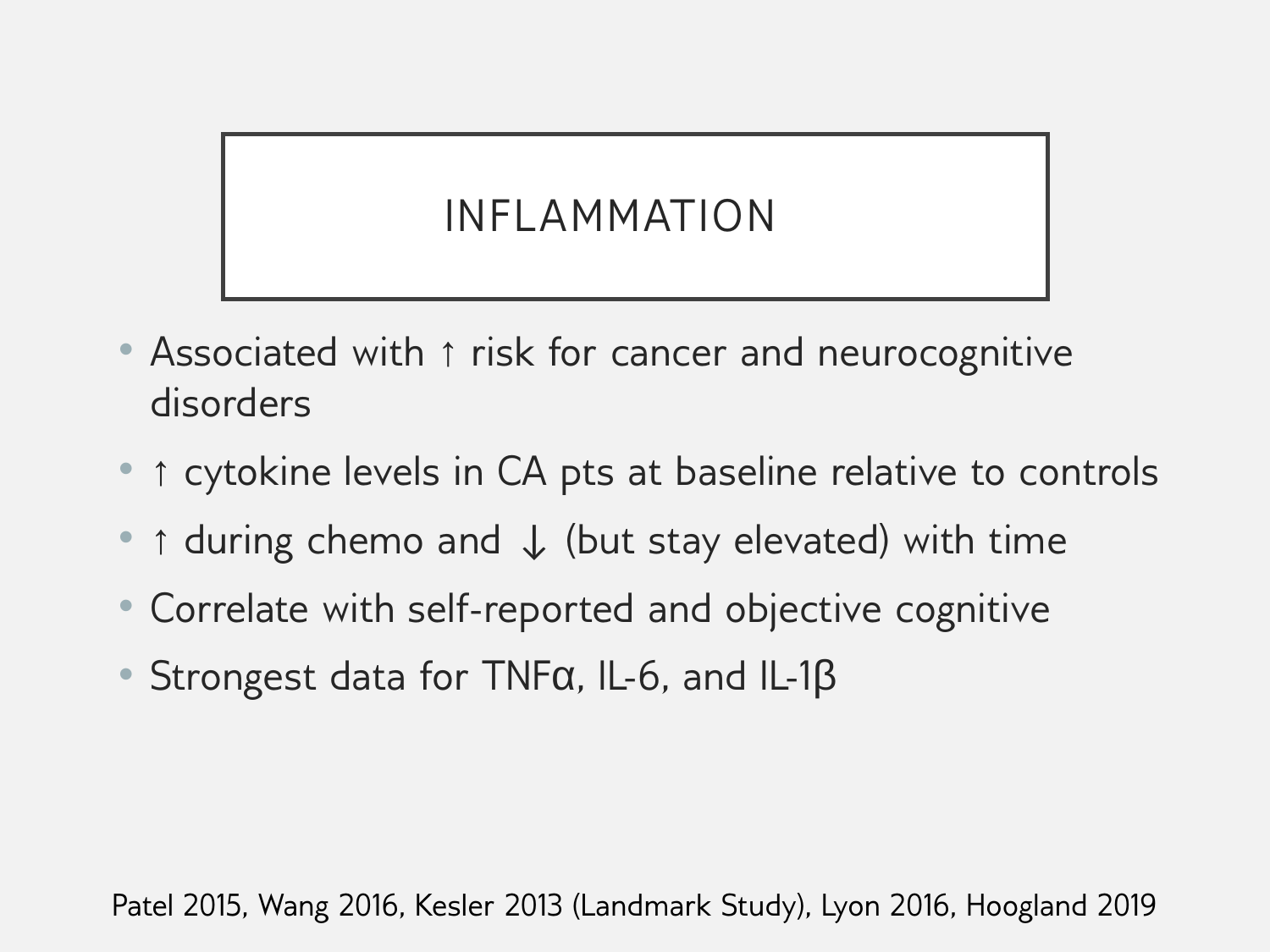

# Inflammation
Associated with ↑ risk for cancer and neurocognitive disorders
↑ cytokine levels in CA pts at baseline relative to controls
↑ during chemo and ↓ (but stay elevated) with time
Correlate with self-reported and objective cognitive
Strongest data for TNFα, IL-6, and IL-1β

Patel 2015, Wang 2016, Kesler 2013 (Landmark Study), Lyon 2016, Hoogland 2019